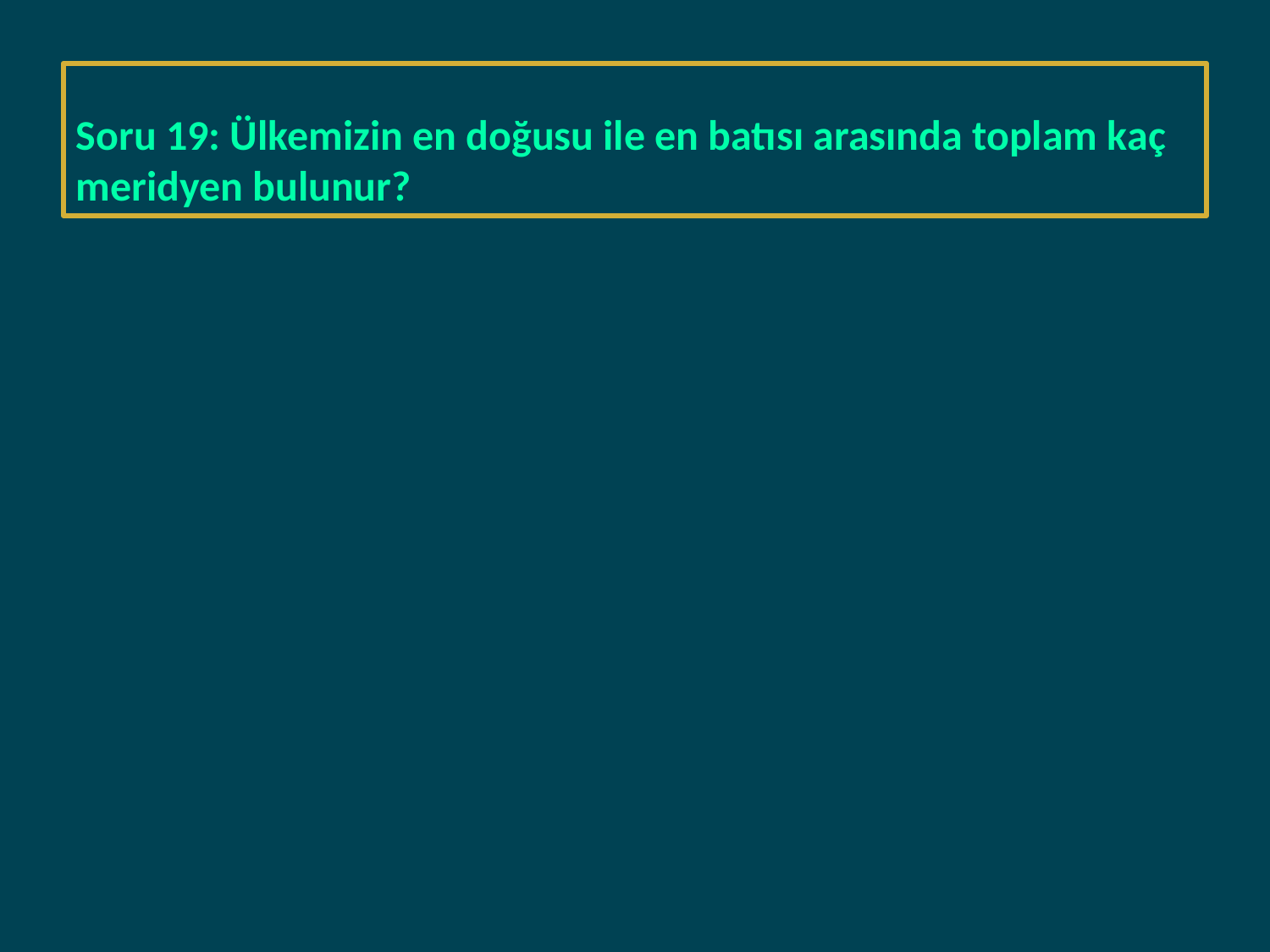

#

Soru 19: Ülkemizin en doğusu ile en batısı arasında toplam kaç meridyen bulunur?